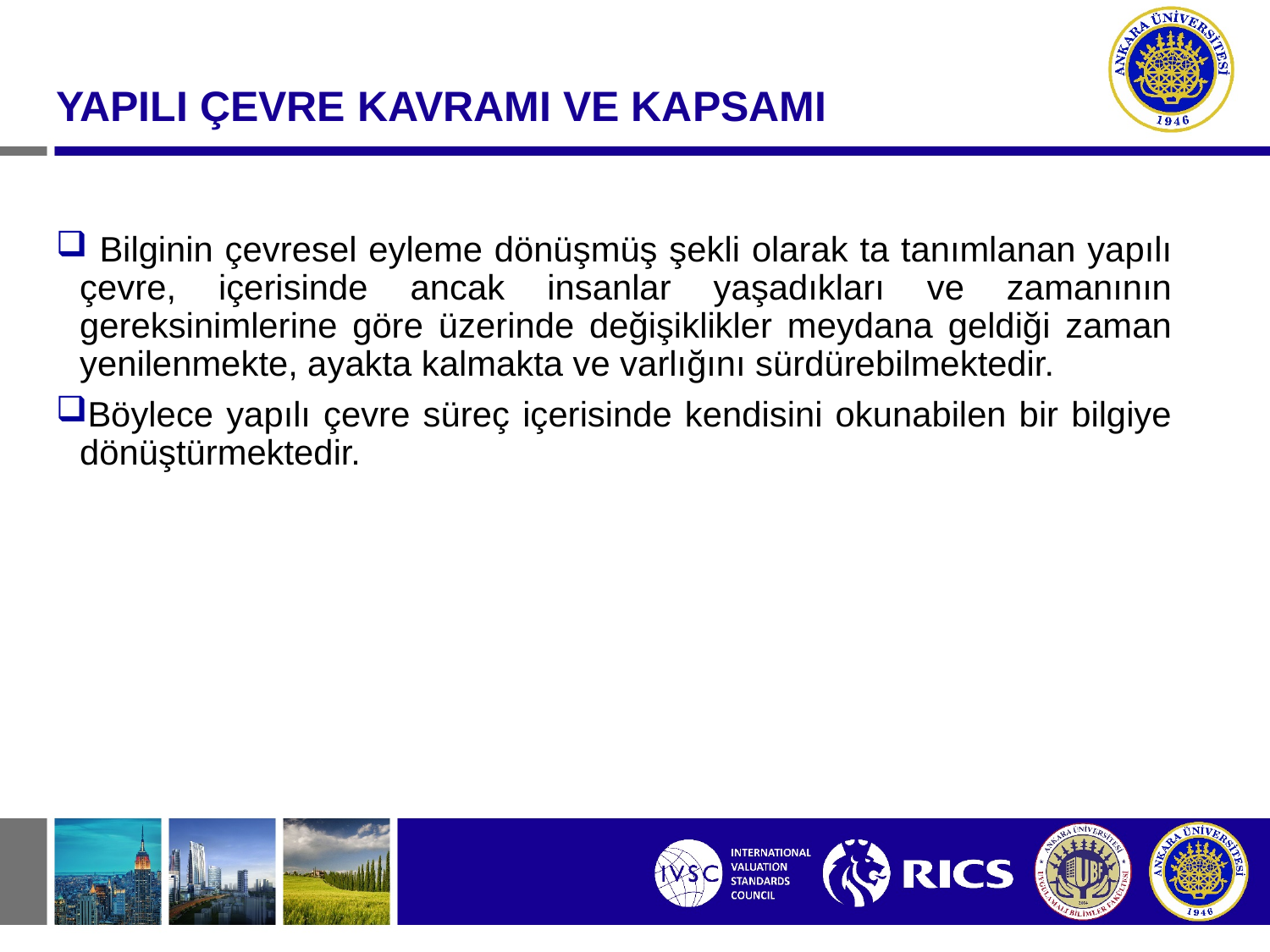

#
YAPILI ÇEVRE KAVRAMI VE KAPSAMI

 Bilginin çevresel eyleme dönüşmüş şekli olarak ta tanımlanan yapılı çevre, içerisinde ancak insanlar yaşadıkları ve zamanının gereksinimlerine göre üzerinde değişiklikler meydana geldiği zaman yenilenmekte, ayakta kalmakta ve varlığını sürdürebilmektedir.
Böylece yapılı çevre süreç içerisinde kendisini okunabilen bir bilgiye dönüştürmektedir.